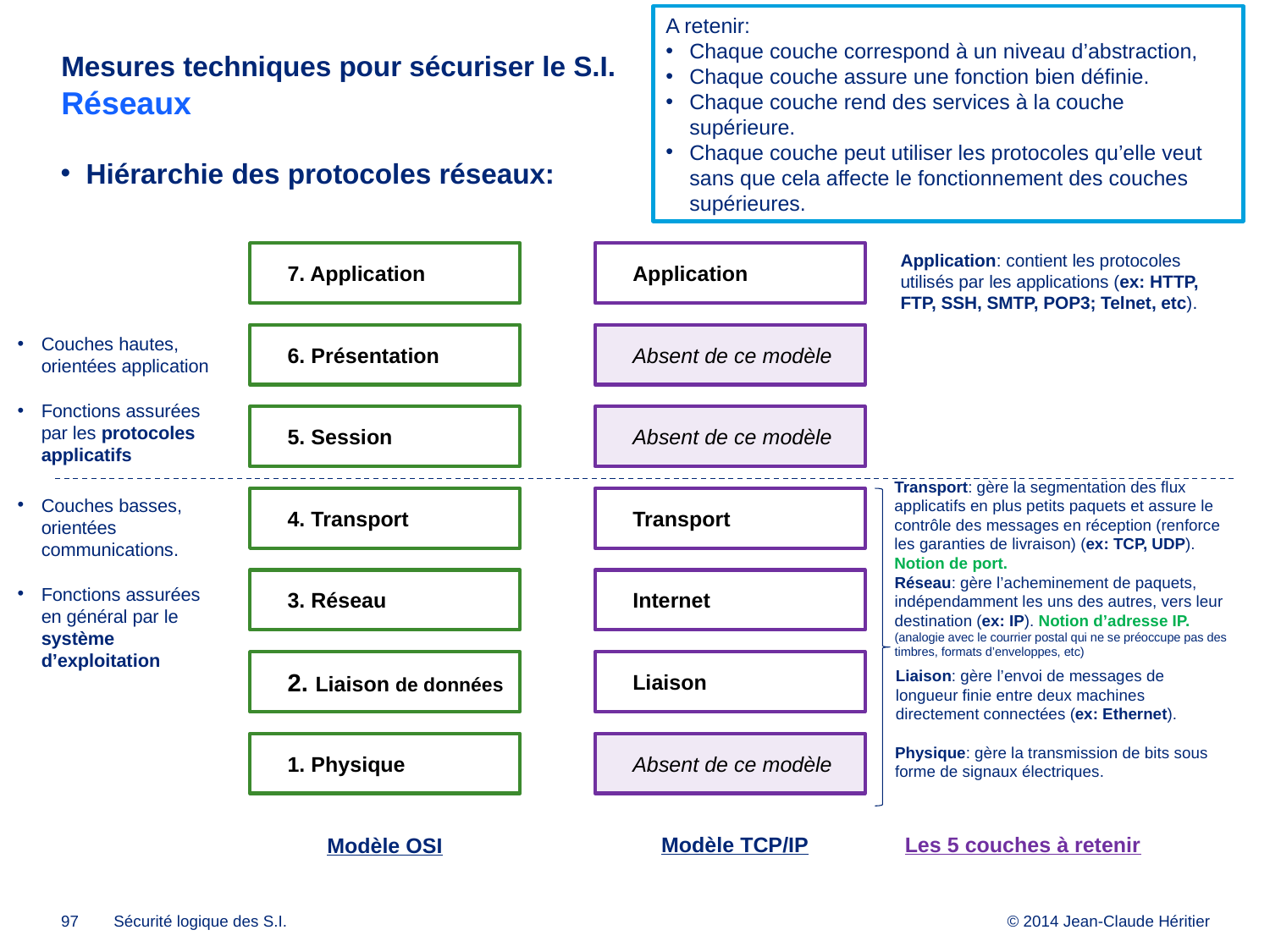

A retenir:
Chaque couche correspond à un niveau d’abstraction,
Chaque couche assure une fonction bien définie.
Chaque couche rend des services à la couche supérieure.
Chaque couche peut utiliser les protocoles qu’elle veut sans que cela affecte le fonctionnement des couches supérieures.
# Mesures techniques pour sécuriser le S.I. Réseaux
Hiérarchie des protocoles réseaux:

7. Application
Application
Application: contient les protocoles utilisés par les applications (ex: HTTP, FTP, SSH, SMTP, POP3; Telnet, etc).
6. Présentation
Absent de ce modèle
Couches hautes, orientées application
Fonctions assurées par les protocoles applicatifs
5. Session
Absent de ce modèle
Transport: gère la segmentation des flux applicatifs en plus petits paquets et assure le contrôle des messages en réception (renforce les garanties de livraison) (ex: TCP, UDP). Notion de port.

Couches basses, orientées communications.
Fonctions assurées en général par le système d’exploitation
4. Transport
Transport

Réseau: gère l’acheminement de paquets, indépendamment les uns des autres, vers leur destination (ex: IP). Notion d’adresse IP.
(analogie avec le courrier postal qui ne se préoccupe pas des timbres, formats d’enveloppes, etc)
3. Réseau
Internet
2. Liaison de données
Liaison
Liaison: gère l’envoi de messages de longueur finie entre deux machines directement connectées (ex: Ethernet).

1. Physique
Absent de ce modèle
Physique: gère la transmission de bits sous forme de signaux électriques.

Les 5 couches à retenir
Modèle TCP/IP
Modèle OSI